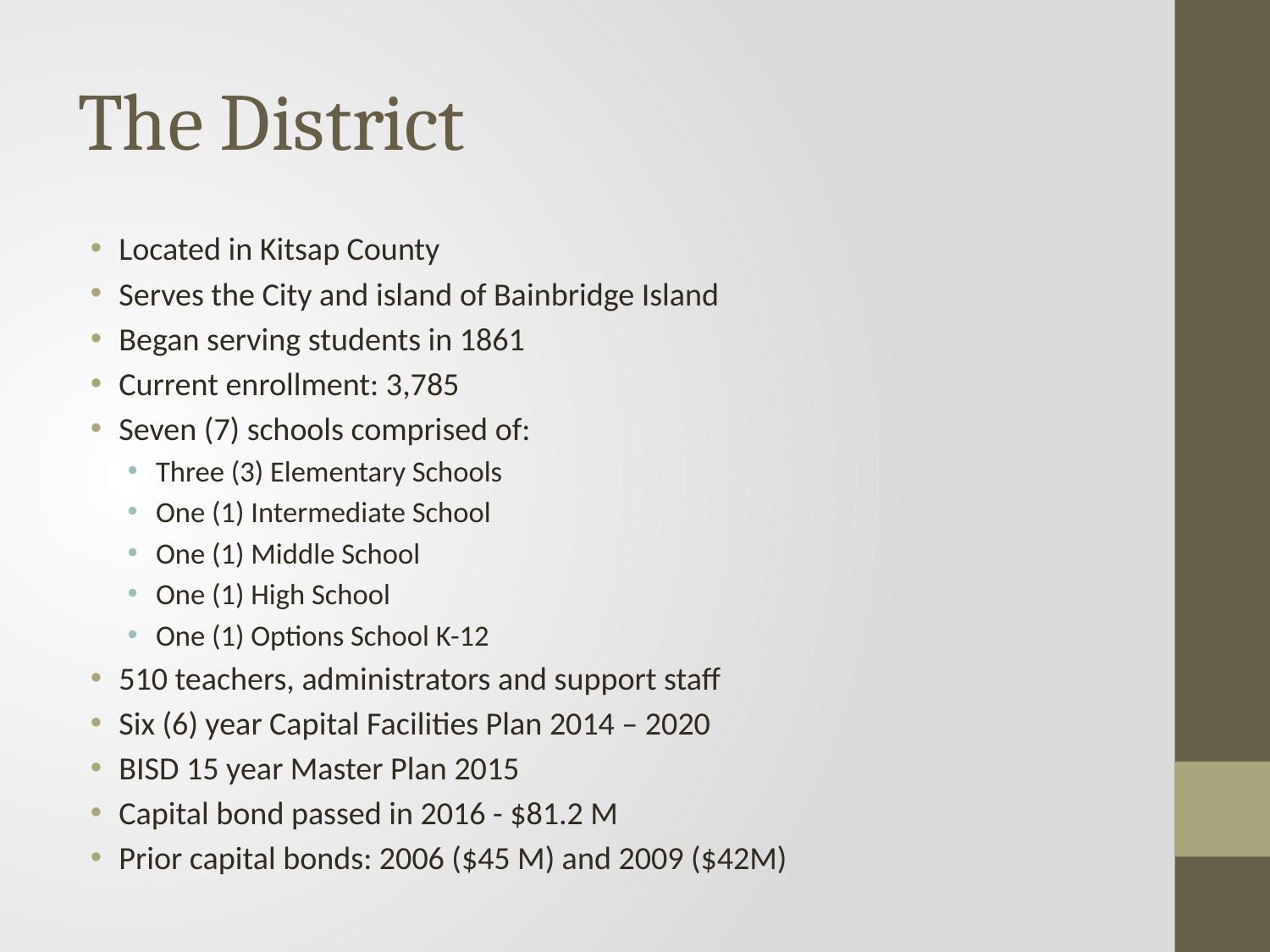

# The District
Located in Kitsap County
Serves the City and island of Bainbridge Island
Began serving students in 1861
Current enrollment: 3,785
Seven (7) schools comprised of:
Three (3) Elementary Schools
One (1) Intermediate School
One (1) Middle School
One (1) High School
One (1) Options School K-12
510 teachers, administrators and support staff
Six (6) year Capital Facilities Plan 2014 – 2020
BISD 15 year Master Plan 2015
Capital bond passed in 2016 - $81.2 M
Prior capital bonds: 2006 ($45 M) and 2009 ($42M)